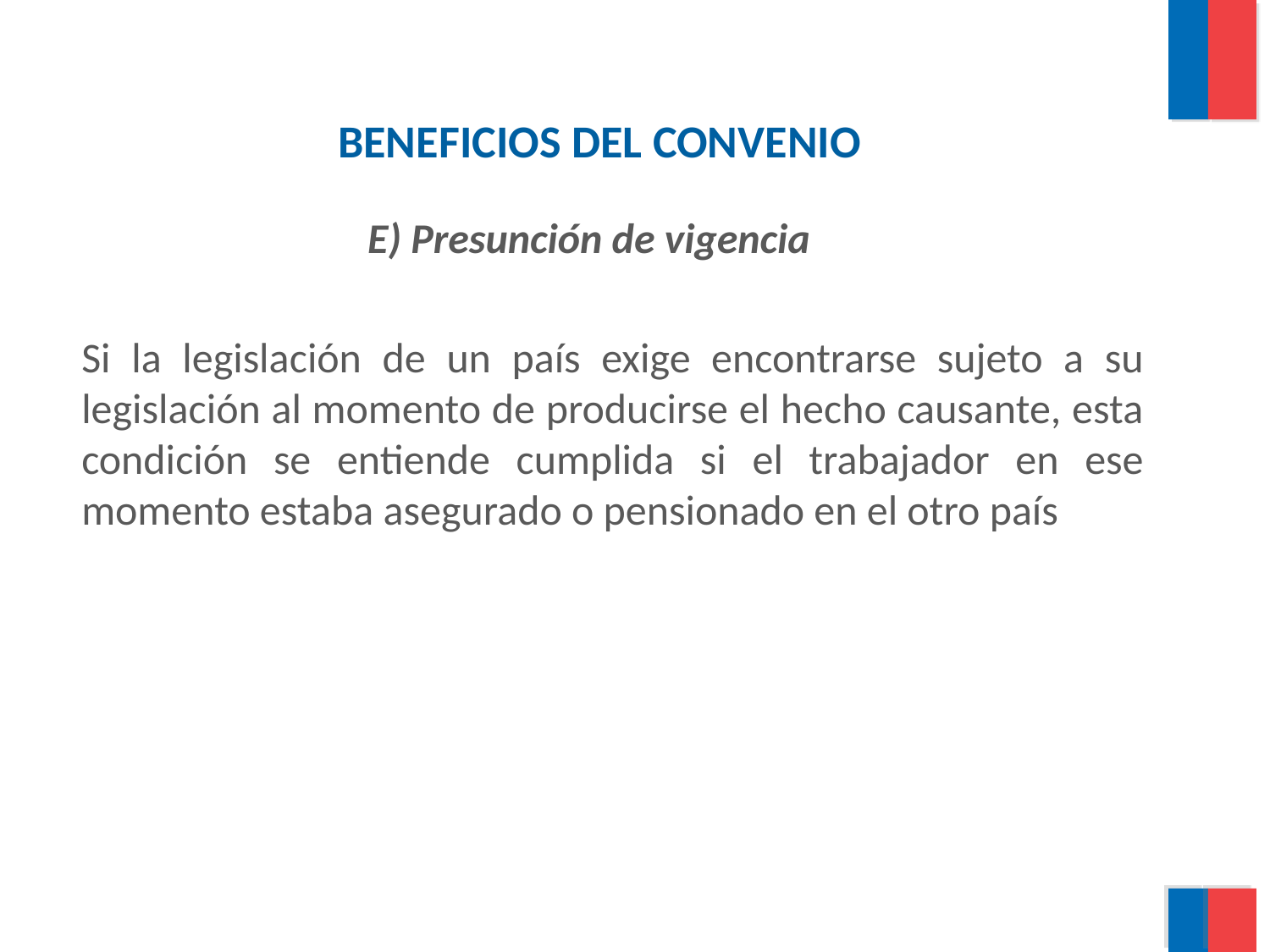

BENEFICIOS DEL CONVENIO
E) Presunción de vigencia

	Si la legislación de un país exige encontrarse sujeto a su legislación al momento de producirse el hecho causante, esta condición se entiende cumplida si el trabajador en ese momento estaba asegurado o pensionado en el otro país